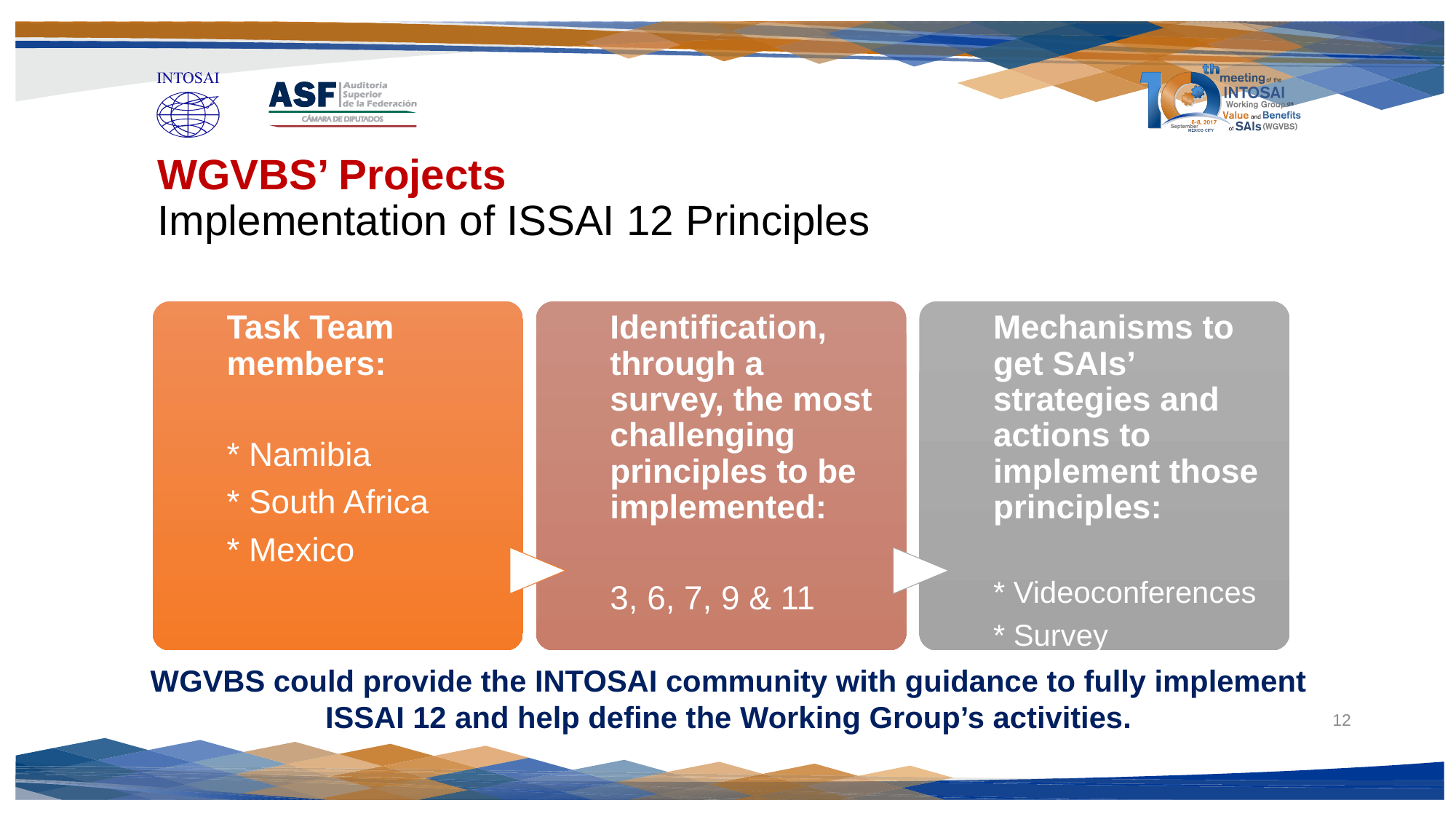

# WGVBS’ Projects Implementation of ISSAI 12 Principles

Task Team members:

* Namibia
* South Africa
* Mexico

Identification, through a survey, the most challenging principles to be implemented:

3, 6, 7, 9 & 11

Mechanisms to get SAIs’ strategies and actions to implement those principles:

* Videoconferences
* Survey
WGVBS could provide the INTOSAI community with guidance to fully implement ISSAI 12 and help define the Working Group’s activities.
12